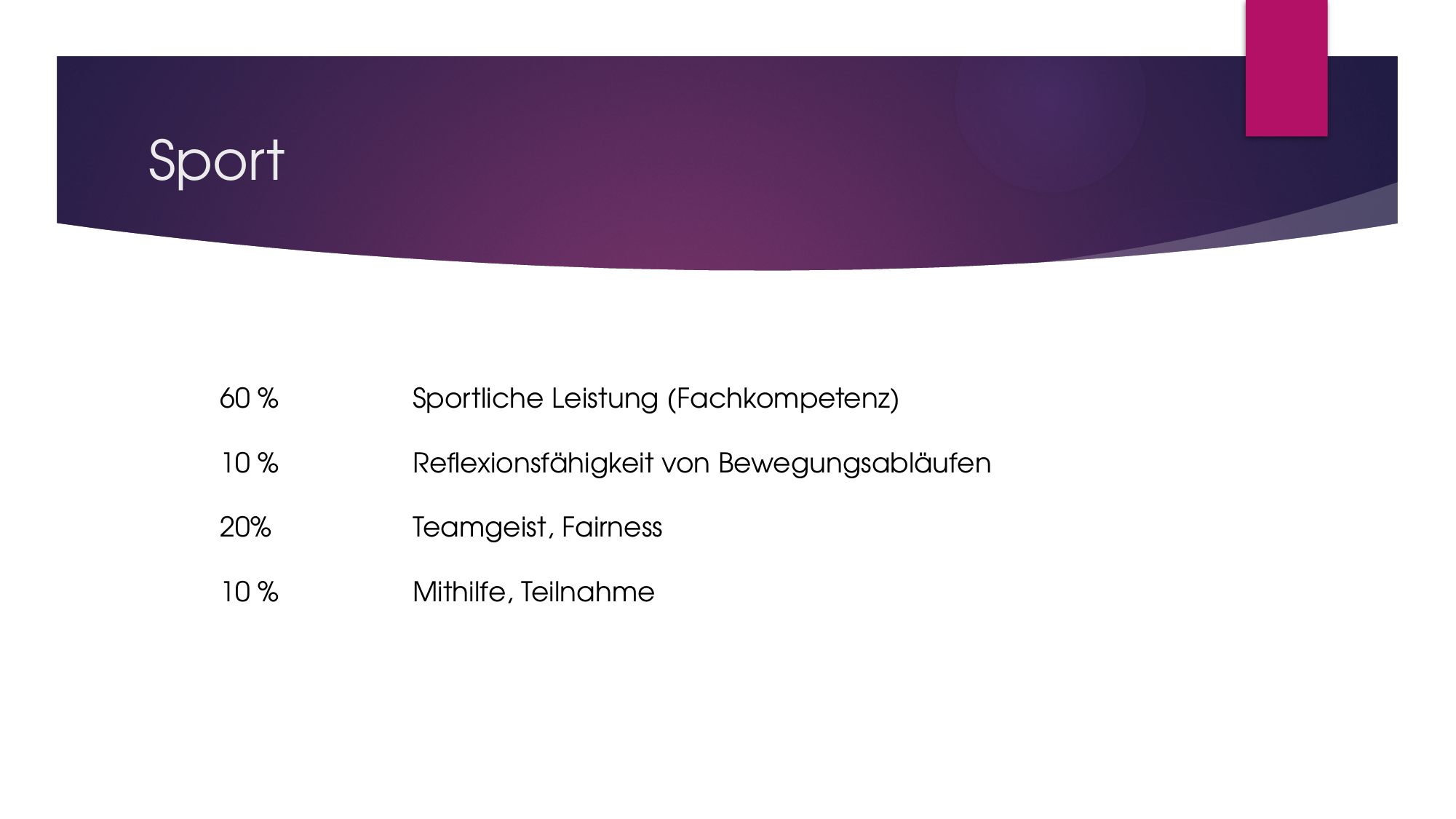

# Sport
| 60 % | Sportliche Leistung (Fachkompetenz) |
| --- | --- |
| 10 % | Reflexionsfähigkeit von Bewegungsabläufen |
| 20% | Teamgeist, Fairness |
| 10 % | Mithilfe, Teilnahme |